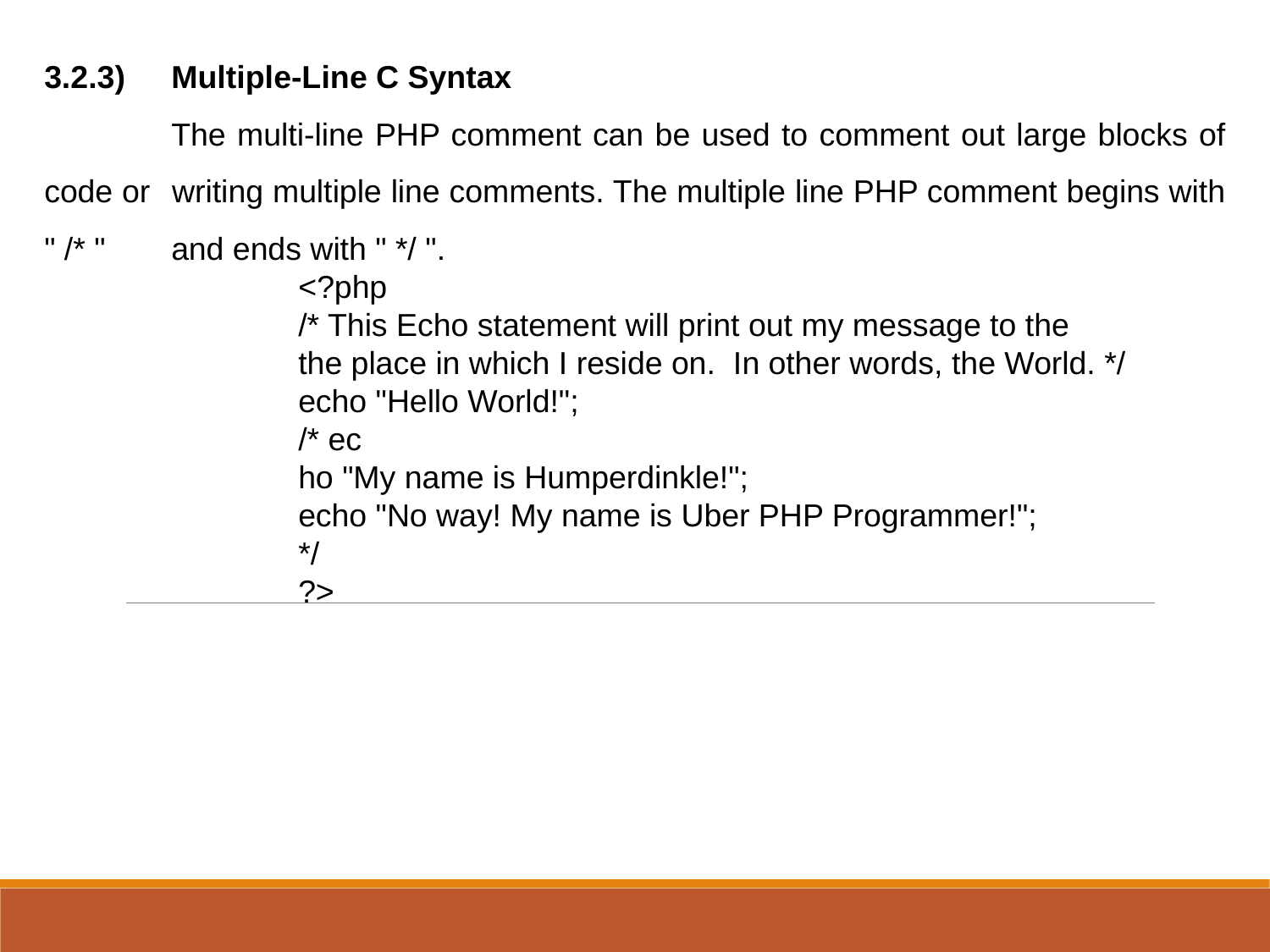

3.2.3)	Multiple-Line C Syntax
	The multi-line PHP comment can be used to comment out large blocks of code or 	writing multiple line comments. The multiple line PHP comment begins with " /* " 	and ends with " */ ".
<?php
/* This Echo statement will print out my message to the
the place in which I reside on.  In other words, the World. */
echo "Hello World!";
/* ec
ho "My name is Humperdinkle!";
echo "No way! My name is Uber PHP Programmer!";
*/
?>